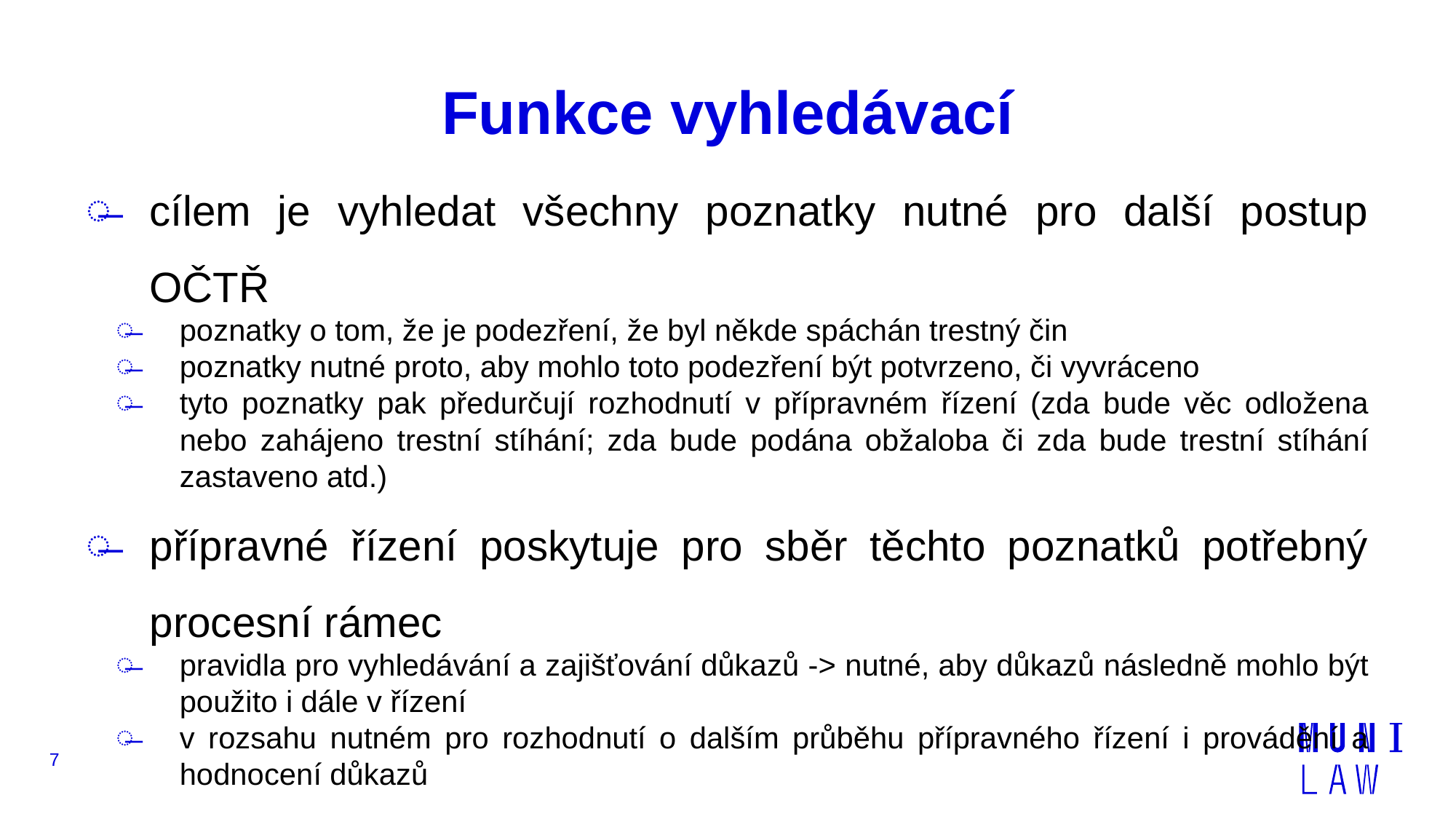

# Funkce vyhledávací
cílem je vyhledat všechny poznatky nutné pro další postup OČTŘ
poznatky o tom, že je podezření, že byl někde spáchán trestný čin
poznatky nutné proto, aby mohlo toto podezření být potvrzeno, či vyvráceno
tyto poznatky pak předurčují rozhodnutí v přípravném řízení (zda bude věc odložena nebo zahájeno trestní stíhání; zda bude podána obžaloba či zda bude trestní stíhání zastaveno atd.)
přípravné řízení poskytuje pro sběr těchto poznatků potřebný procesní rámec
pravidla pro vyhledávání a zajišťování důkazů -> nutné, aby důkazů následně mohlo být použito i dále v řízení
v rozsahu nutném pro rozhodnutí o dalším průběhu přípravného řízení i provádění a hodnocení důkazů

7